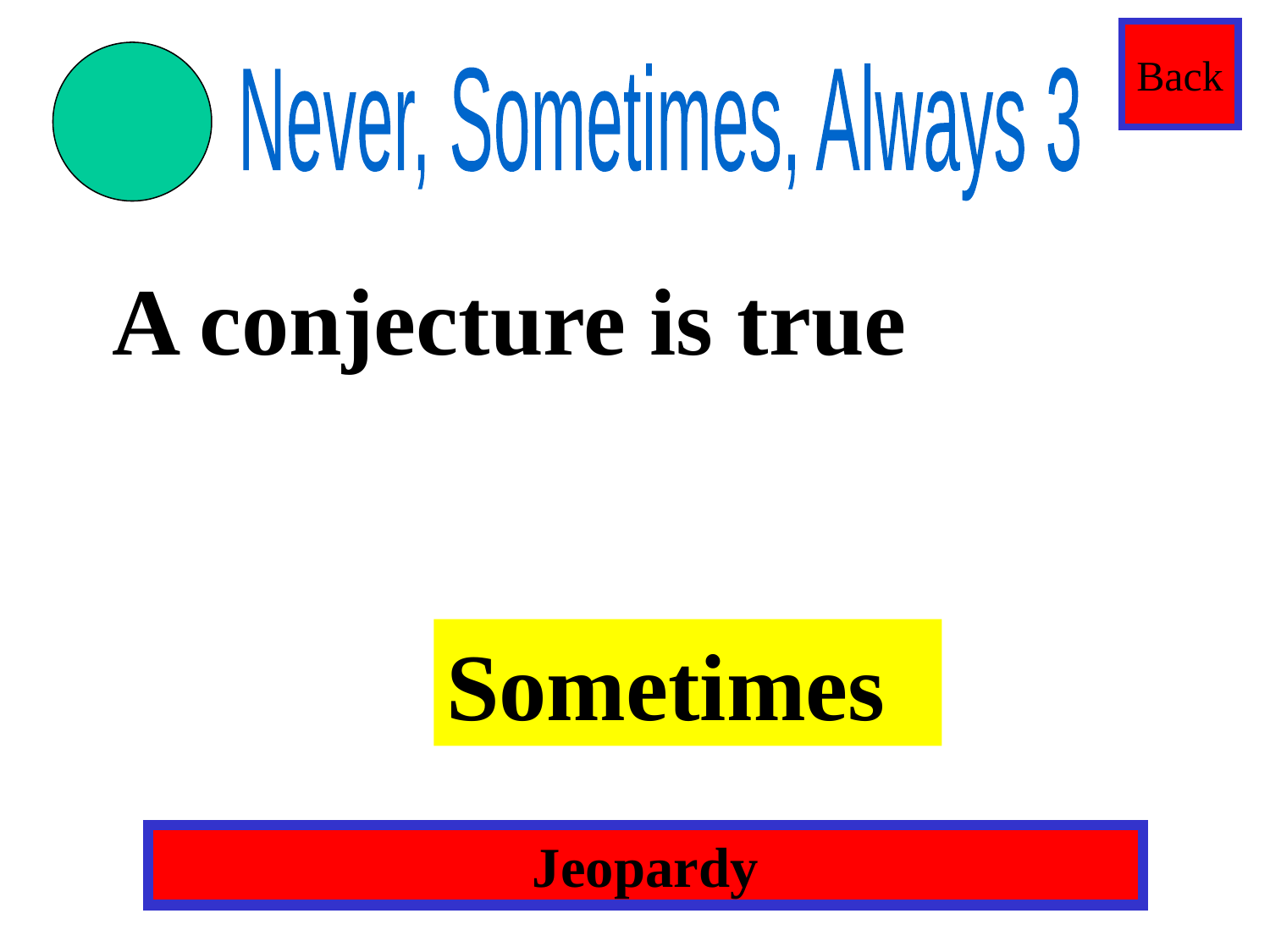

Back

Never, Sometimes, Always 3
A conjecture is true
Sometimes
Jeopardy